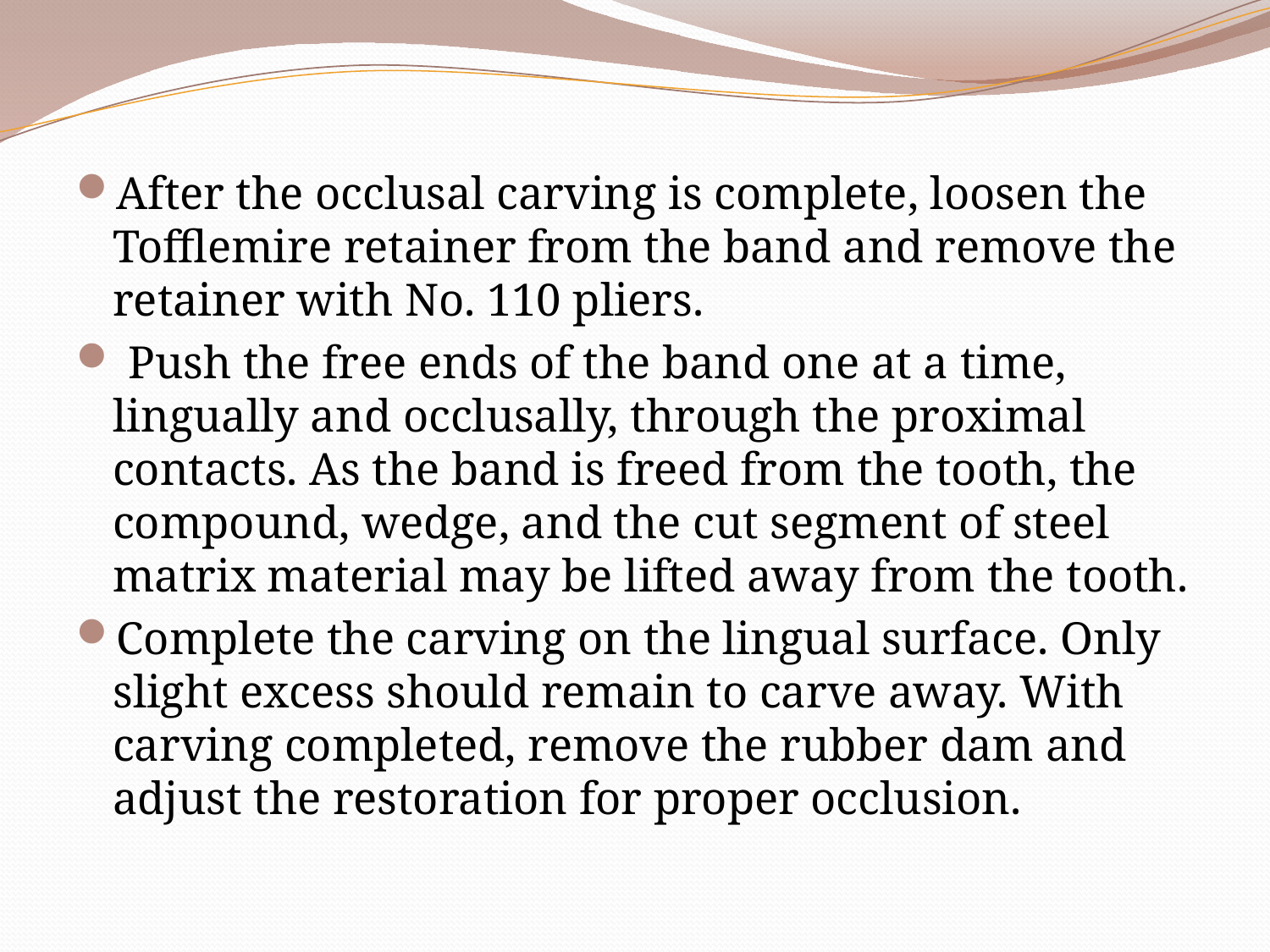

After the occlusal carving is complete, loosen the Tofflemire retainer from the band and remove the retainer with No. 110 pliers.
 Push the free ends of the band one at a time, lingually and occlusally, through the proximal contacts. As the band is freed from the tooth, the compound, wedge, and the cut segment of steel matrix material may be lifted away from the tooth.
Complete the carving on the lingual surface. Only slight excess should remain to carve away. With carving completed, remove the rubber dam and adjust the restoration for proper occlusion.